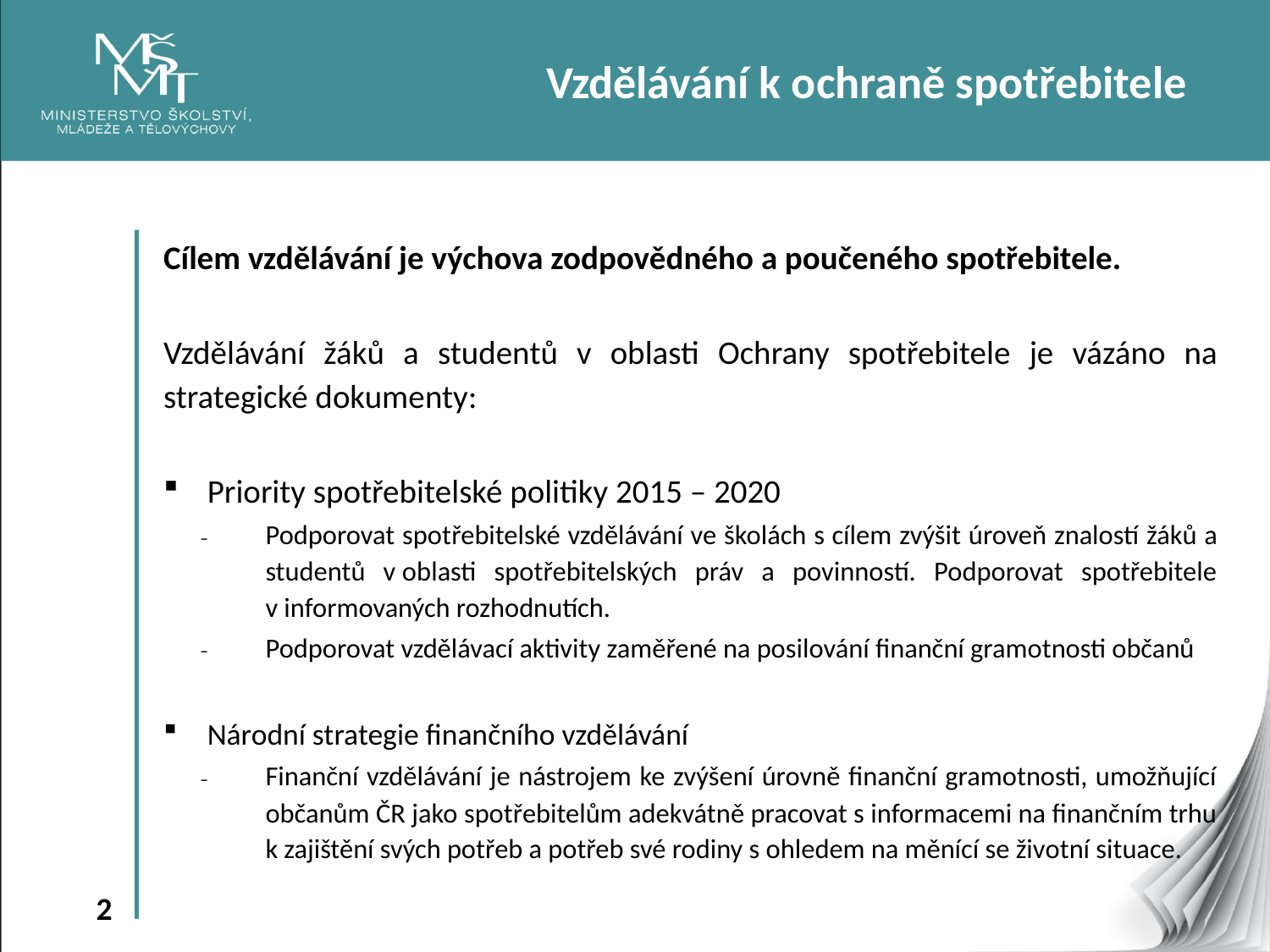

Vzdělávání k ochraně spotřebitele
Cílem vzdělávání je výchova zodpovědného a poučeného spotřebitele.

Vzdělávání žáků a studentů v oblasti Ochrany spotřebitele je vázáno na strategické dokumenty:

Priority spotřebitelské politiky 2015 – 2020
Podporovat spotřebitelské vzdělávání ve školách s cílem zvýšit úroveň znalostí žáků a studentů v oblasti spotřebitelských práv a povinností. Podporovat spotřebitele v informovaných rozhodnutích.
Podporovat vzdělávací aktivity zaměřené na posilování finanční gramotnosti občanů

Národní strategie finančního vzdělávání
Finanční vzdělávání je nástrojem ke zvýšení úrovně finanční gramotnosti, umožňující občanům ČR jako spotřebitelům adekvátně pracovat s informacemi na finančním trhu k zajištění svých potřeb a potřeb své rodiny s ohledem na měnící se životní situace.